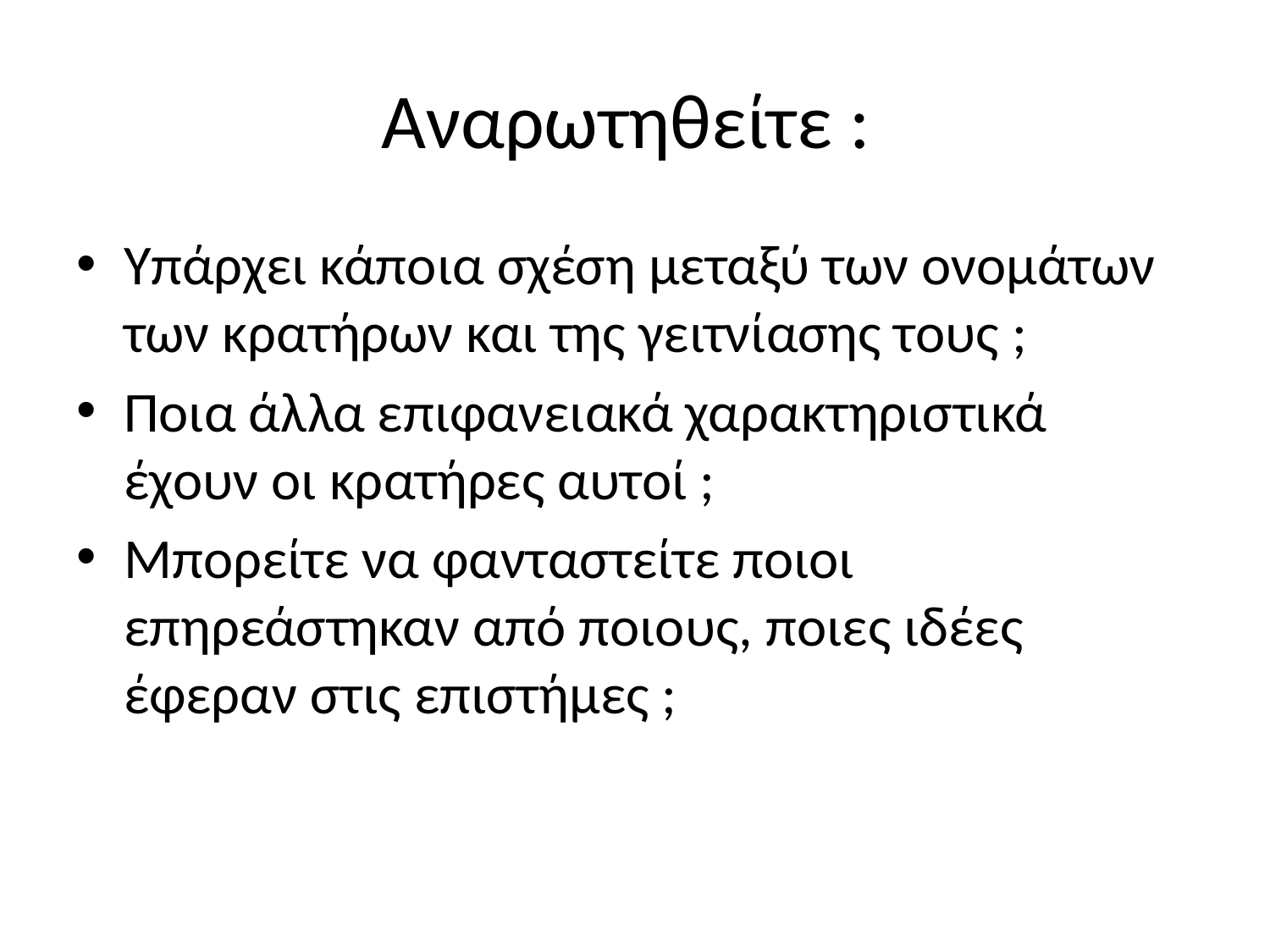

# Αναρωτηθείτε :
Υπάρχει κάποια σχέση μεταξύ των ονομάτων των κρατήρων και της γειτνίασης τους ;
Ποια άλλα επιφανειακά χαρακτηριστικά έχουν οι κρατήρες αυτοί ;
Μπορείτε να φανταστείτε ποιοι επηρεάστηκαν από ποιους, ποιες ιδέες έφεραν στις επιστήμες ;